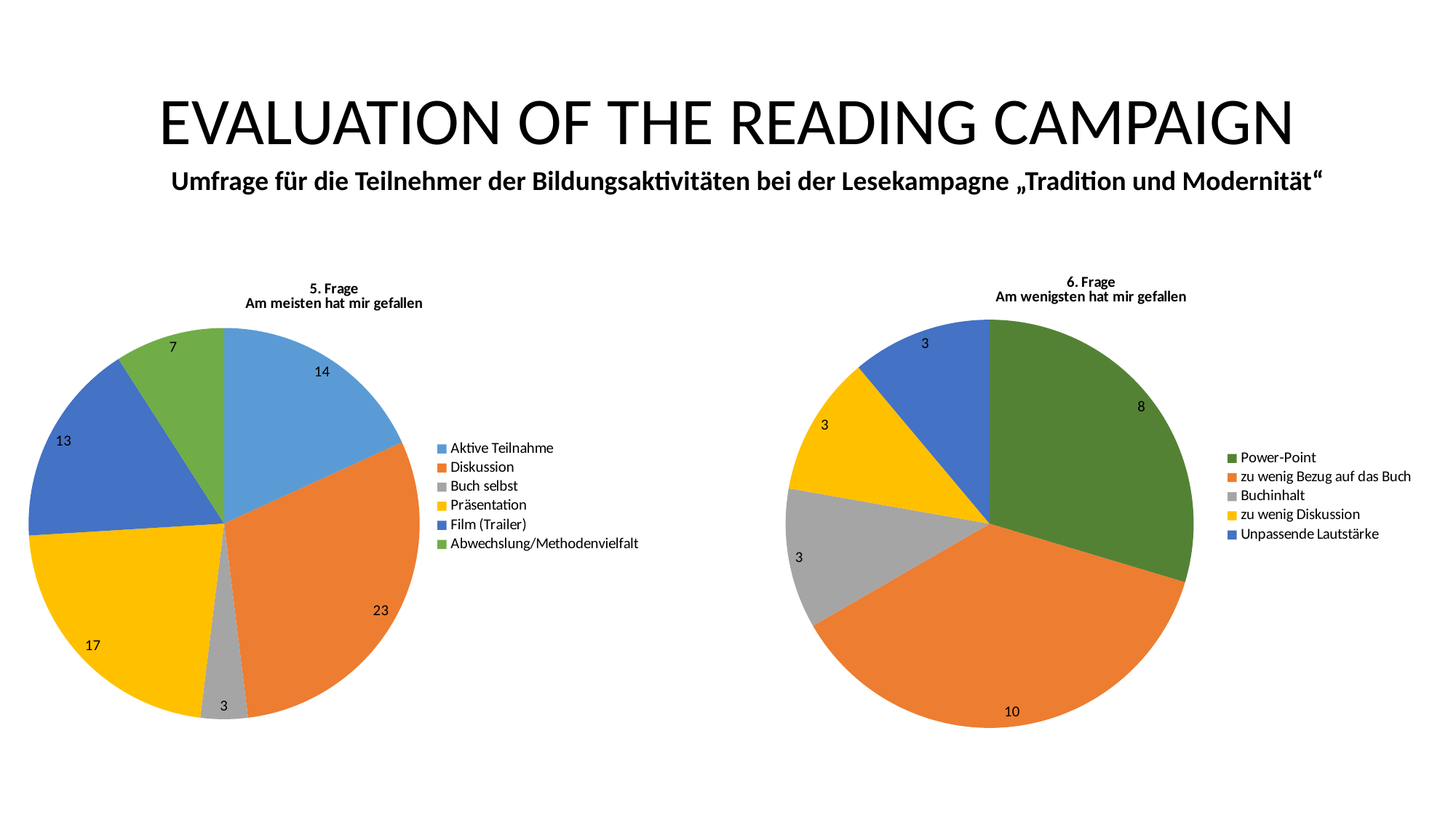

# EVALUATION OF THE READING CAMPAIGN
Umfrage für die Teilnehmer der Bildungsaktivitäten bei der Lesekampagne „Tradition und Modernität“

### Chart: 6. Frage
Am wenigsten hat mir gefallen

| Category | 6. Frage |
|---|---|
| Power-Point | 8.0 |
| zu wenig Bezug auf das Buch | 10.0 |
| Buchinhalt | 3.0 |
| zu wenig Diskussion | 3.0 |
| Unpassende Lautstärke | 3.0 |

### Chart: 5. Frage
Am meisten hat mir gefallen

| Category | 5. Frage |
|---|---|
| Aktive Teilnahme | 14.0 |
| Diskussion | 23.0 |
| Buch selbst | 3.0 |
| Präsentation | 17.0 |
| Film (Trailer) | 13.0 |
| Abwechslung/Methodenvielfalt | 7.0 |